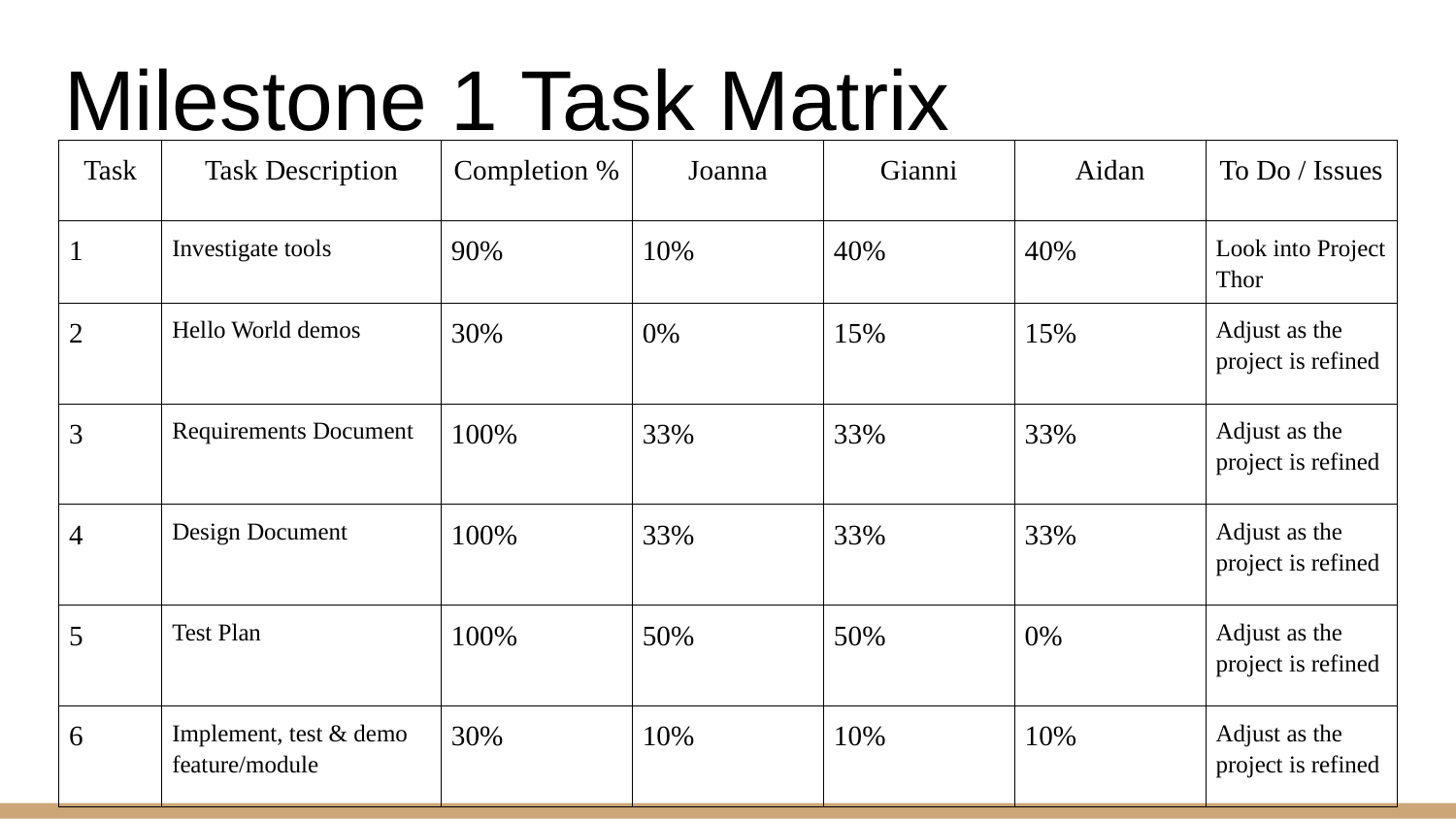

# Milestone 1 Task Matrix
| Task | Task Description | Completion % | Joanna | Gianni | Aidan | To Do / Issues |
| --- | --- | --- | --- | --- | --- | --- |
| 1 | Investigate tools | 90% | 10% | 40% | 40% | Look into Project Thor |
| 2 | Hello World demos | 30% | 0% | 15% | 15% | Adjust as the project is refined |
| 3 | Requirements Document | 100% | 33% | 33% | 33% | Adjust as the project is refined |
| 4 | Design Document | 100% | 33% | 33% | 33% | Adjust as the project is refined |
| 5 | Test Plan | 100% | 50% | 50% | 0% | Adjust as the project is refined |
| 6 | Implement, test & demo feature/module | 30% | 10% | 10% | 10% | Adjust as the project is refined |